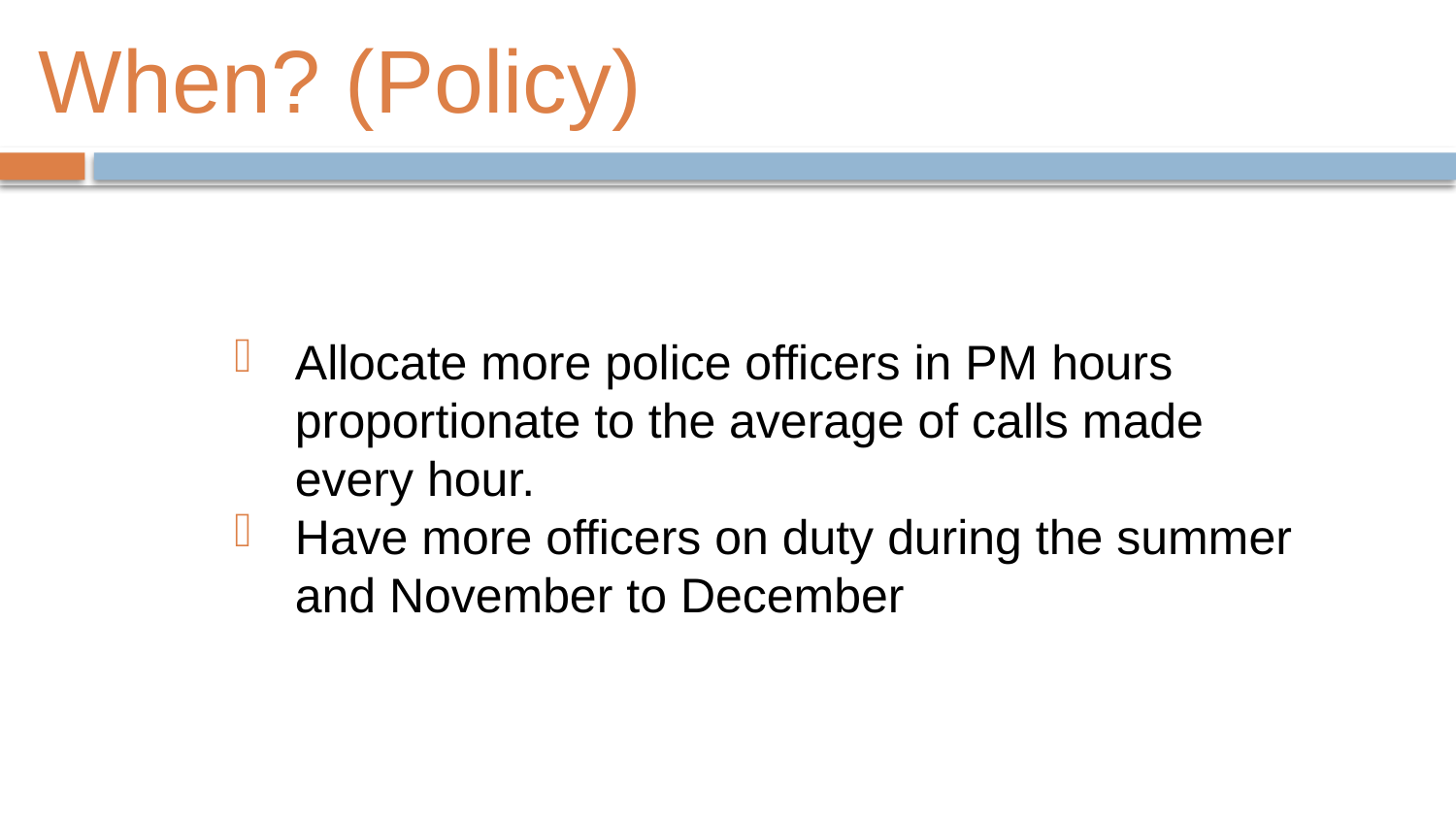

# When? (Policy)
Allocate more police officers in PM hours proportionate to the average of calls made every hour.
Have more officers on duty during the summer and November to December